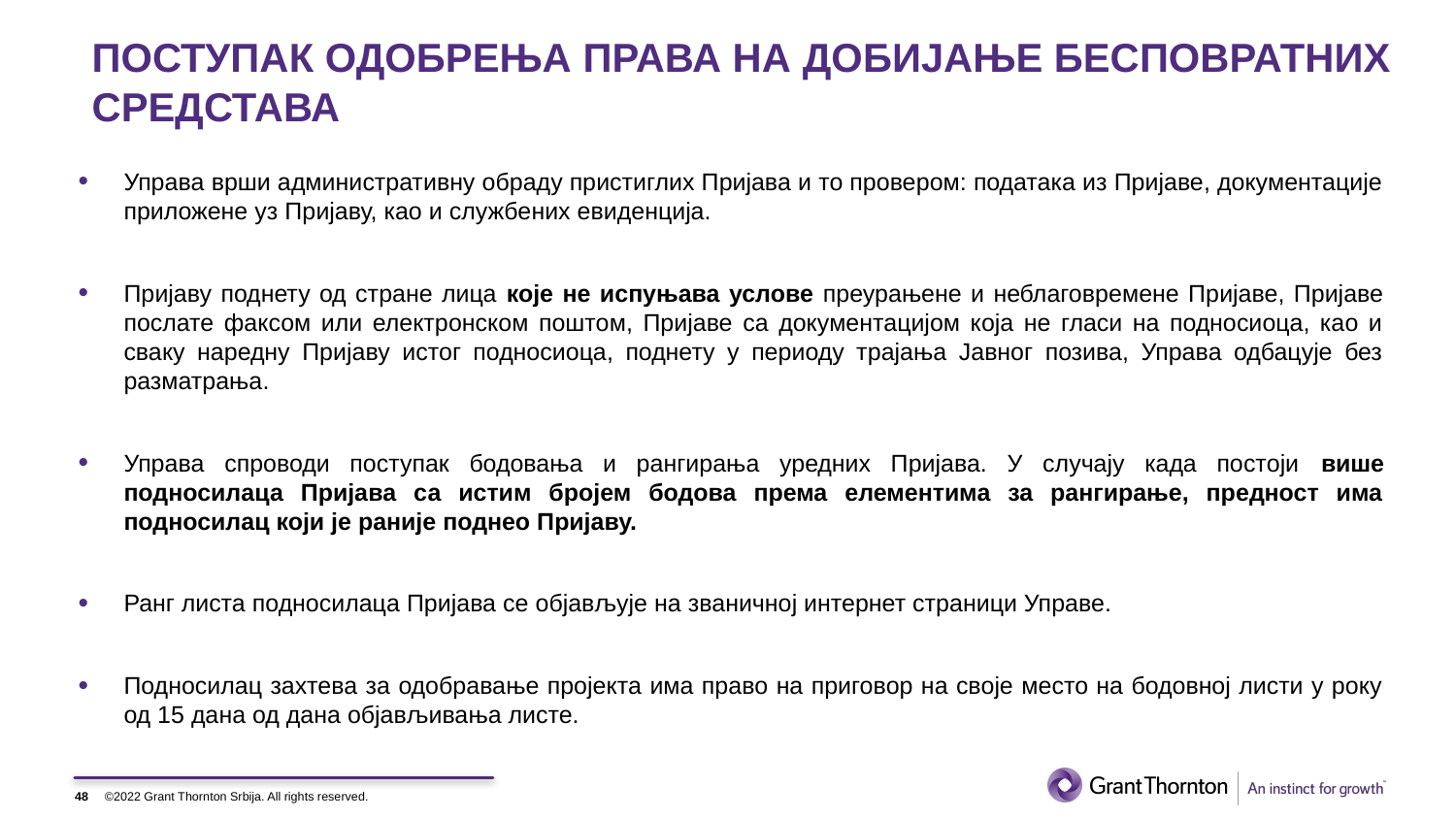

# ПОСТУПАК ОДОБРЕЊА ПРАВА НА ДОБИЈАЊЕ БЕСПОВРАТНИХ СРЕДСТАВА
Управа врши административну обраду пристиглих Пријава и то провером: података из Пријаве, документације приложене уз Пријаву, као и службених евиденција.

Пријаву поднету од стране лица које не испуњава услове преурањене и неблаговремене Пријаве, Пријаве послате факсом или електронском поштом, Пријаве са документацијом која не гласи на подносиоца, као и сваку наредну Пријаву истог подносиоца, поднету у периоду трајања Јавног позива, Управа одбацује без разматрања.

Управа спроводи поступак бодовања и рангирања уредних Пријава. У случају када постоји више подносилаца Пријава са истим бројем бодова према елементима за рангирање, предност има подносилац који је раније поднео Пријаву.

Ранг листа подносилаца Пријава се објављује на званичној интернет страници Управе.

Подносилац захтева за одобравање пројекта има право на приговор на своје место на бодовној листи у року од 15 дана од дана објављивања листе.

48